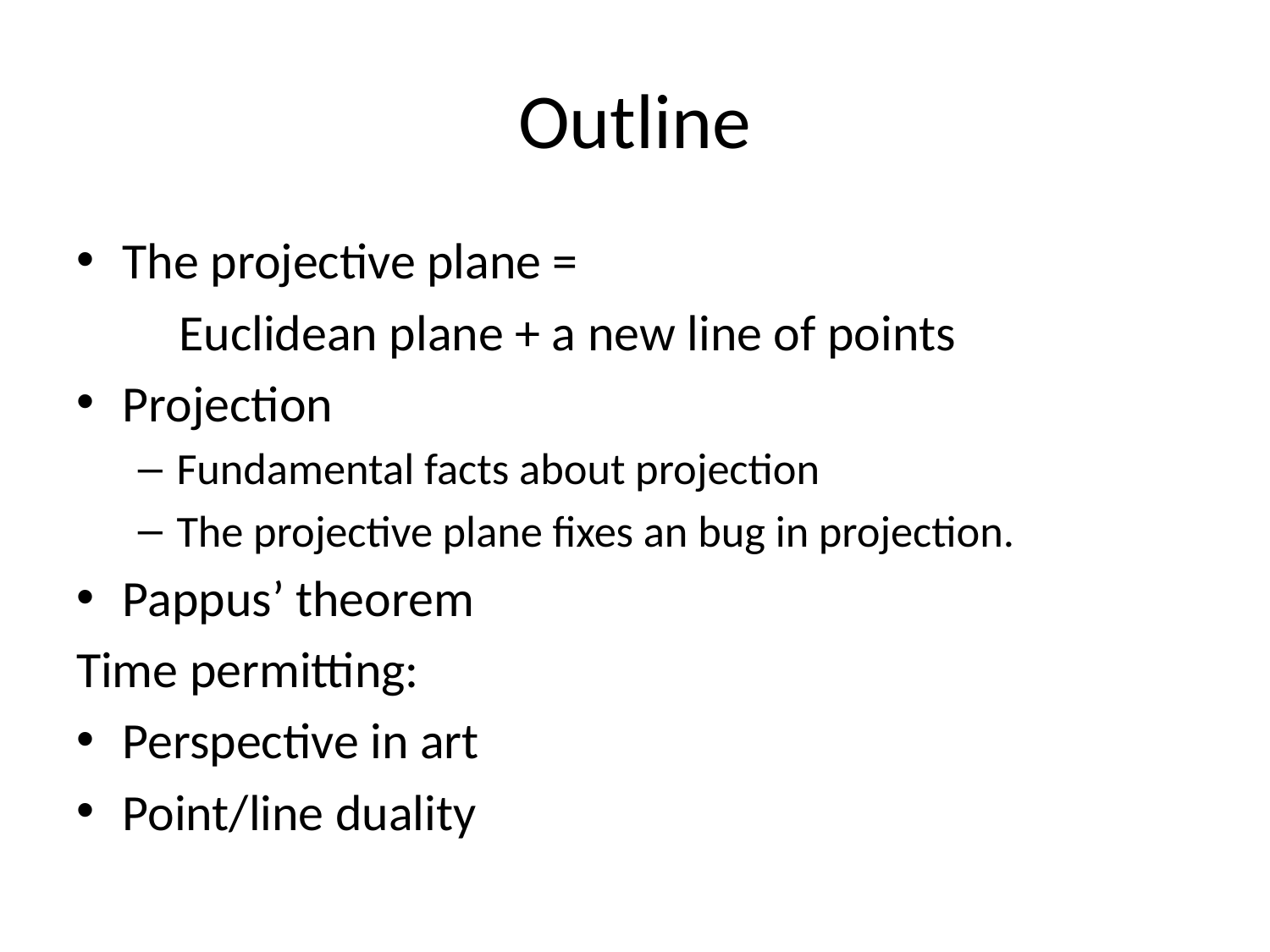

# Outline
The projective plane =
         Euclidean plane + a new line of points
Projection
Fundamental facts about projection
The projective plane fixes an bug in projection.
Pappus’ theorem
Time permitting:
Perspective in art
Point/line duality